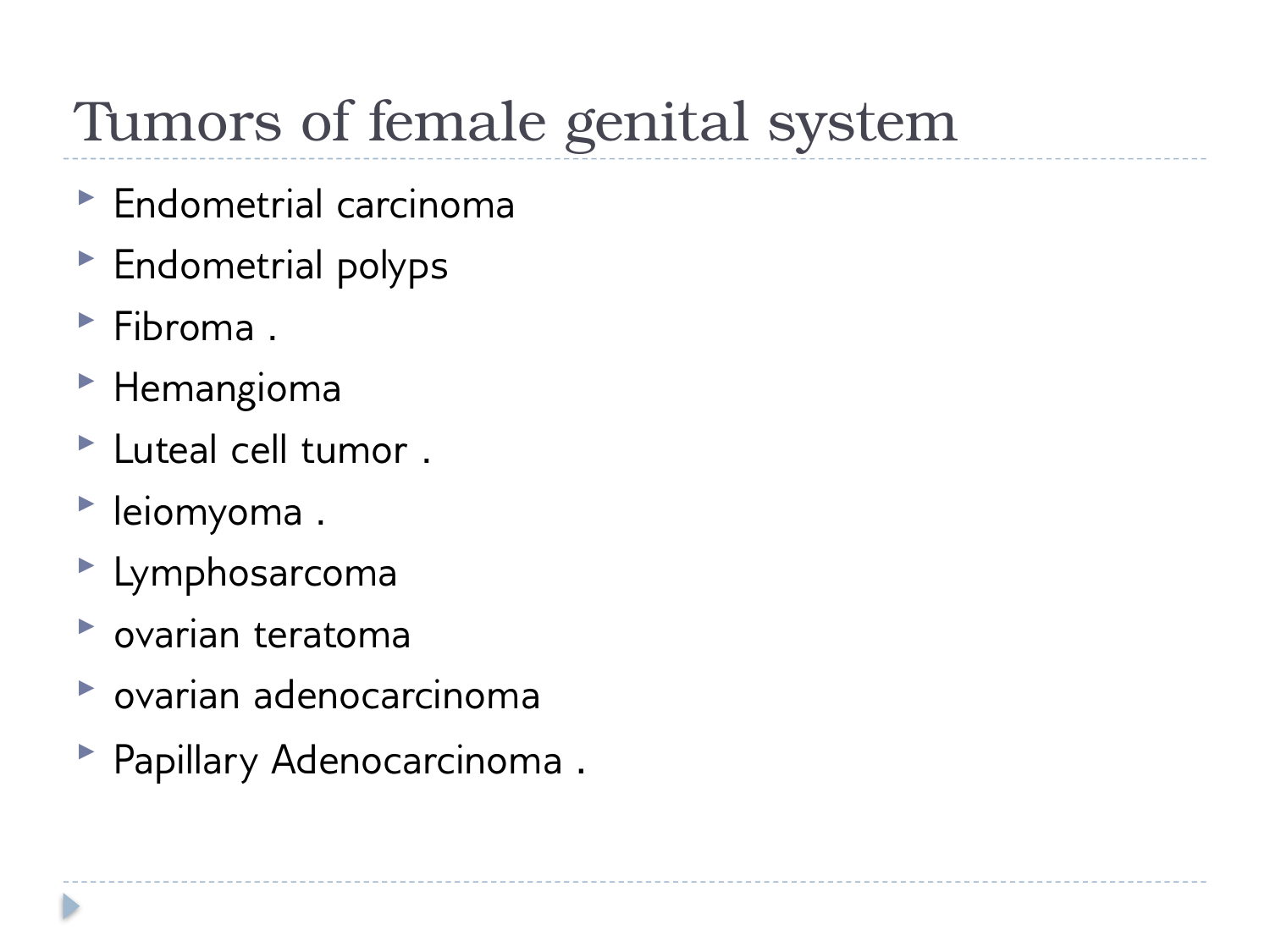

# Tumors of female genital system
Endometrial carcinoma
Endometrial polyps
Fibroma .
Hemangioma
Luteal cell tumor .
leiomyoma .
Lymphosarcoma
ovarian teratoma
ovarian adenocarcinoma
Papillary Adenocarcinoma .